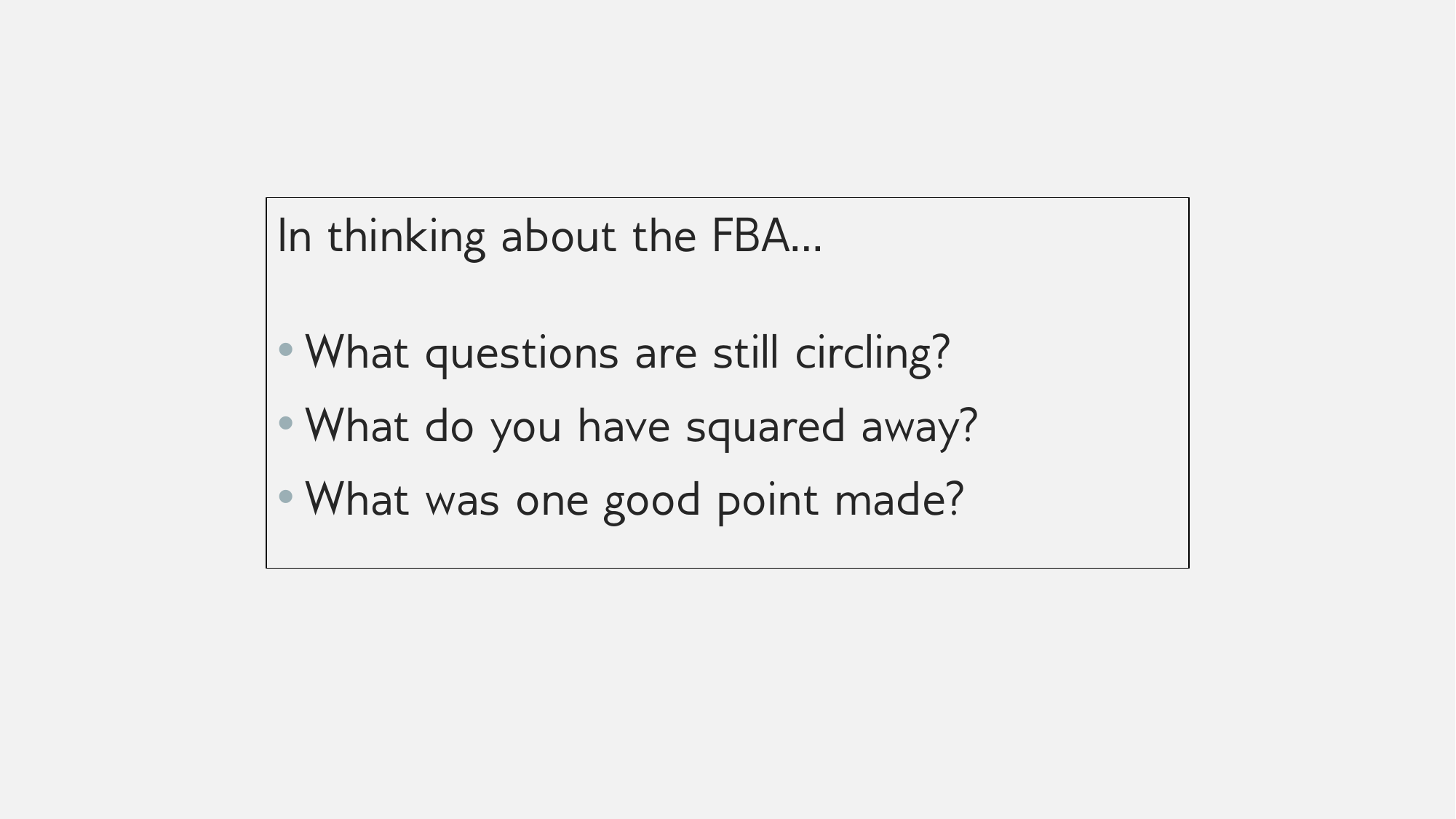

In thinking about the FBA…
What questions are still circling?
What do you have squared away?
What was one good point made?